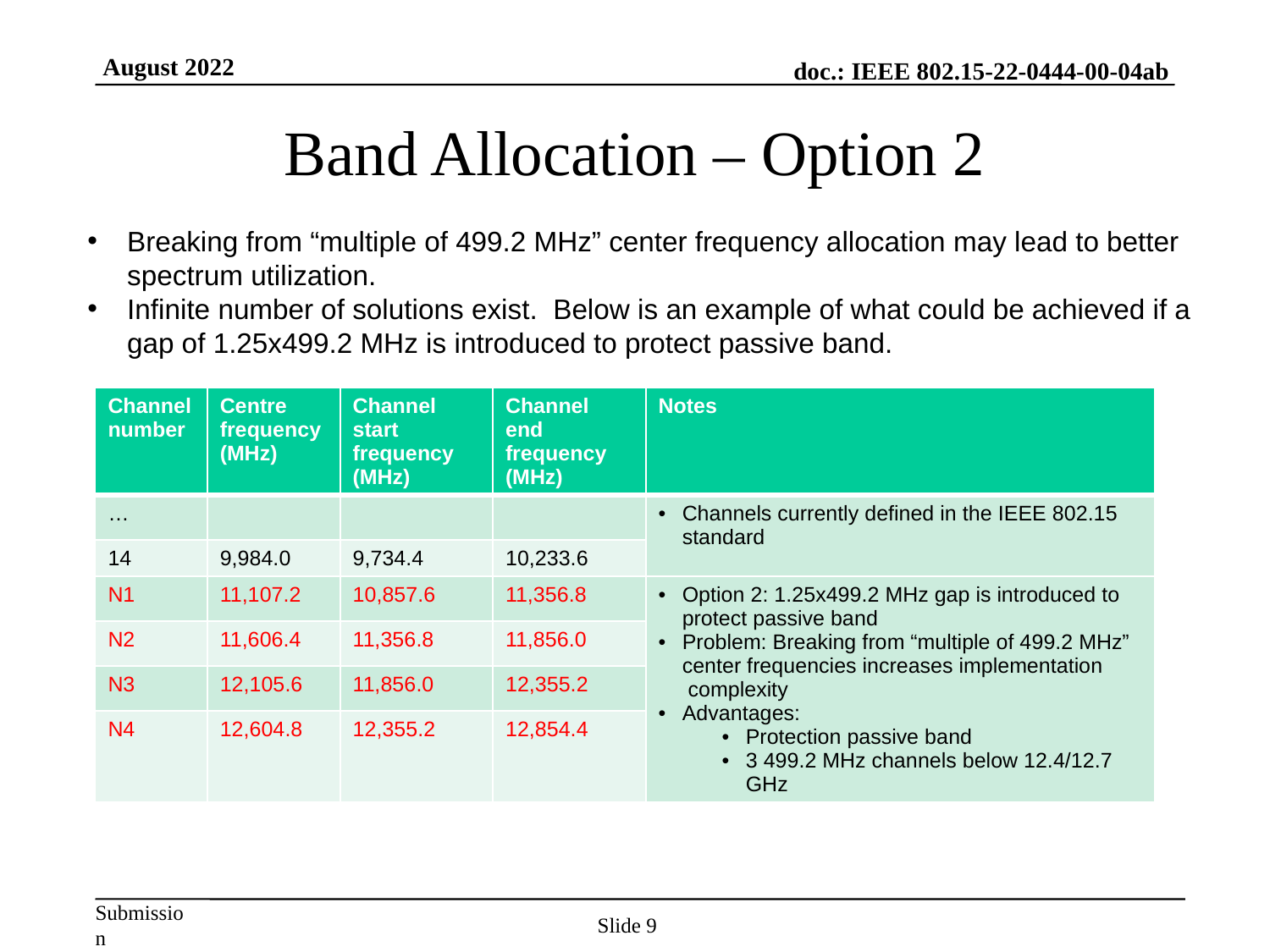

# Band Allocation – Option 2
Breaking from “multiple of 499.2 MHz” center frequency allocation may lead to better spectrum utilization.
Infinite number of solutions exist.  Below is an example of what could be achieved if a gap of 1.25x499.2 MHz is introduced to protect passive band.
| Channel number | Centre frequency (MHz) | Channel start frequency (MHz) | Channel end frequency (MHz) | Notes |
| --- | --- | --- | --- | --- |
| … |  |  |  | Channels currently defined in the IEEE 802.15 standard |
| 14 | 9,984.0 | 9,734.4 | 10,233.6 |  |
| N1 | 11,107.2 | 10,857.6 | 11,356.8 | Option 2: 1.25x499.2 MHz gap is introduced to protect passive band Problem: Breaking from “multiple of 499.2 MHz” center frequencies increases implementation complexity Advantages: Protection passive band 3 499.2 MHz channels below 12.4/12.7 GHz |
| N2 | 11,606.4 | 11,356.8 | 11,856.0 |  |
| N3 | 12,105.6 | 11,856.0 | 12,355.2 |  |
| N4 | 12,604.8 | 12,355.2 | 12,854.4 |  |
Slide 9